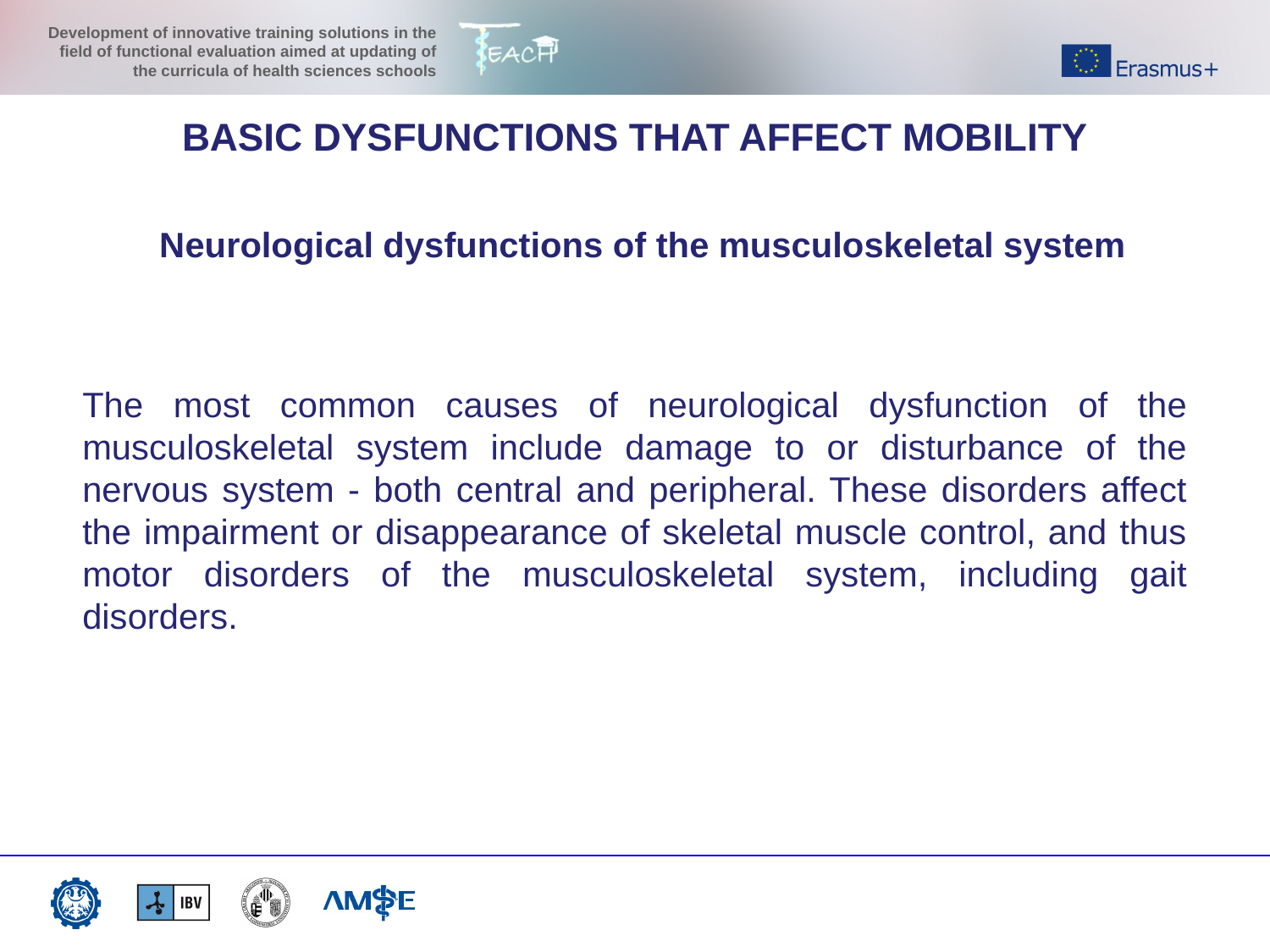

BASIC DYSFUNCTIONS THAT AFFECT MOBILITY
Neurological dysfunctions of the musculoskeletal system
The most common causes of neurological dysfunction of the musculoskeletal system include damage to or disturbance of the nervous system - both central and peripheral. These disorders affect the impairment or disappearance of skeletal muscle control, and thus motor disorders of the musculoskeletal system, including gait disorders.